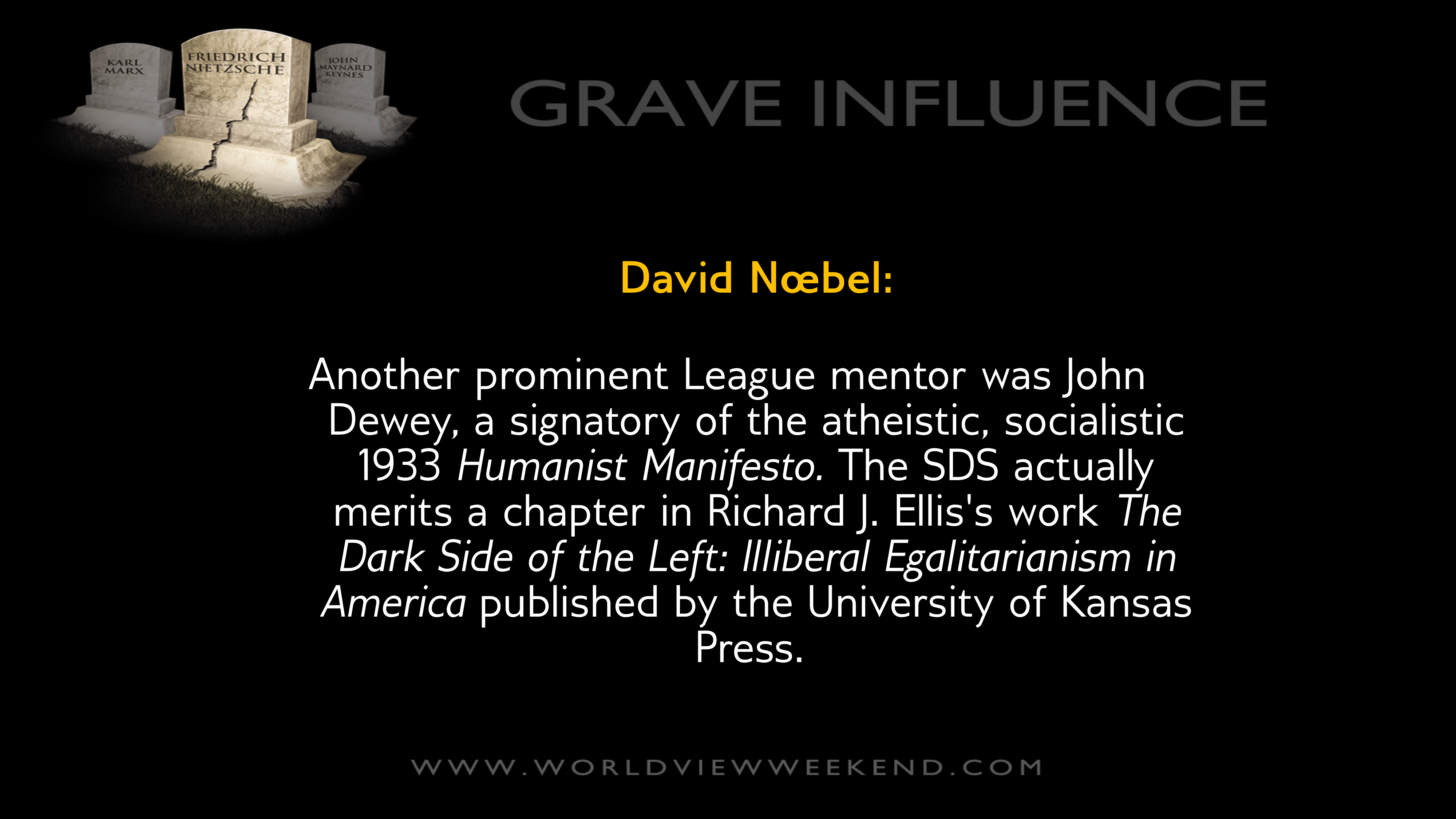

David Noebel:
Another prominent League mentor was John Dewey, a signatory of the atheistic, socialistic 1933 Humanist Manifesto. The SDS actually merits a chapter in Richard J. Ellis's work The Dark Side of the Left: Illiberal Egalitarianism in America published by the University of Kansas Press.